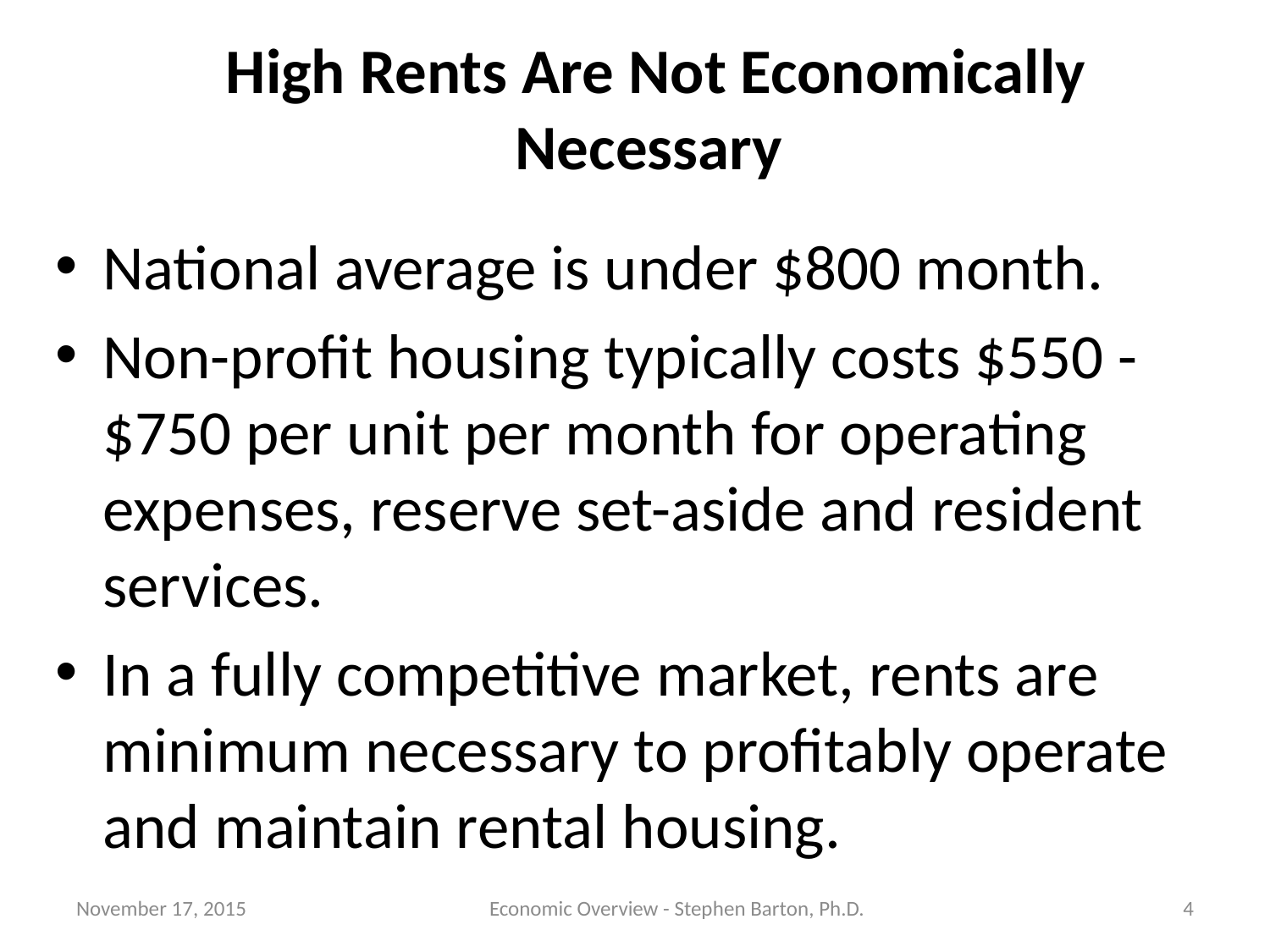

# High Rents Are Not Economically Necessary

National average is under $800 month.
Non-profit housing typically costs $550 - $750 per unit per month for operating expenses, reserve set-aside and resident services.
In a fully competitive market, rents are minimum necessary to profitably operate and maintain rental housing.

November 17, 2015
Economic Overview - Stephen Barton, Ph.D.
4